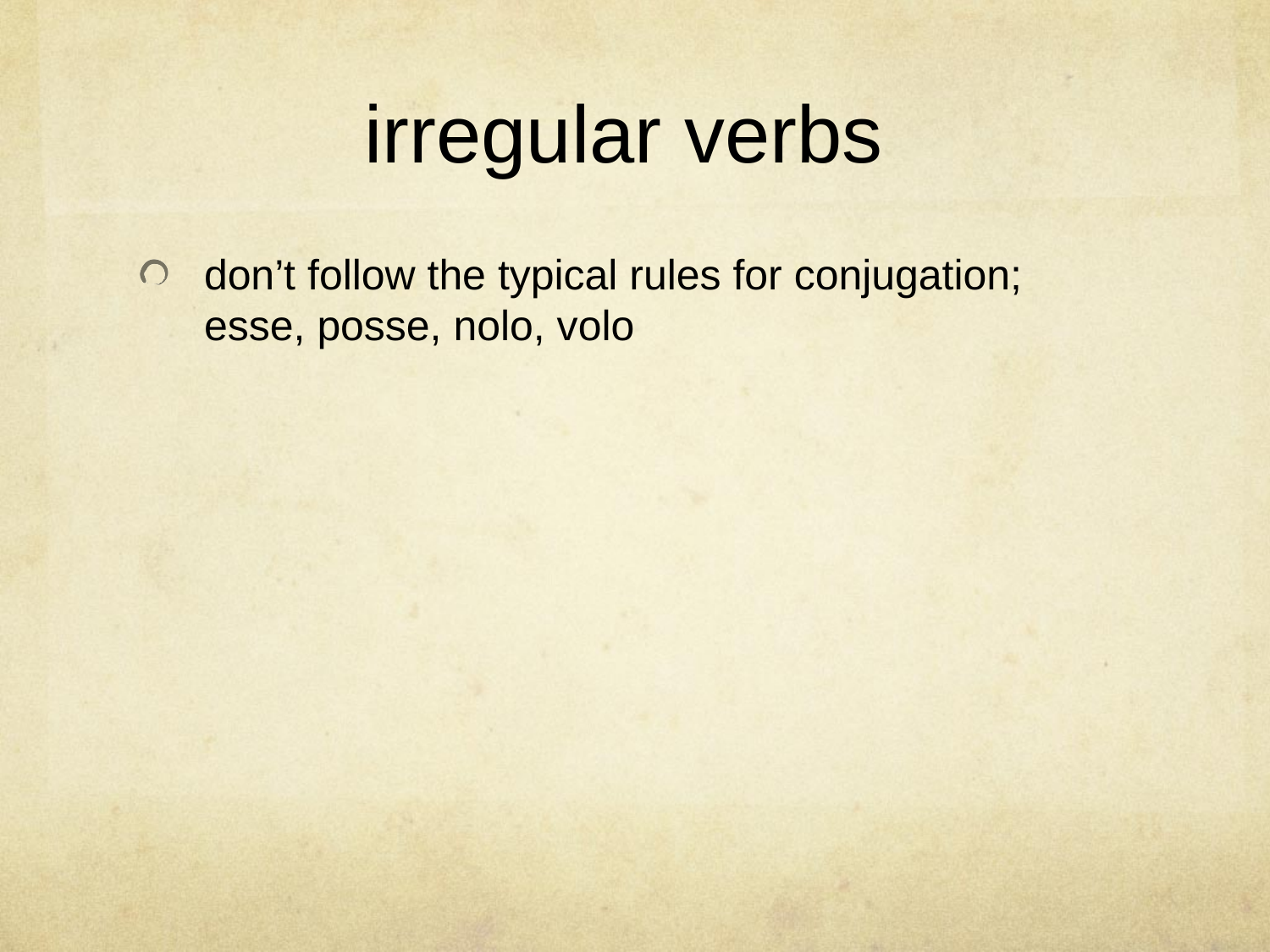

# irregular verbs
don’t follow the typical rules for conjugation; esse, posse, nolo, volo